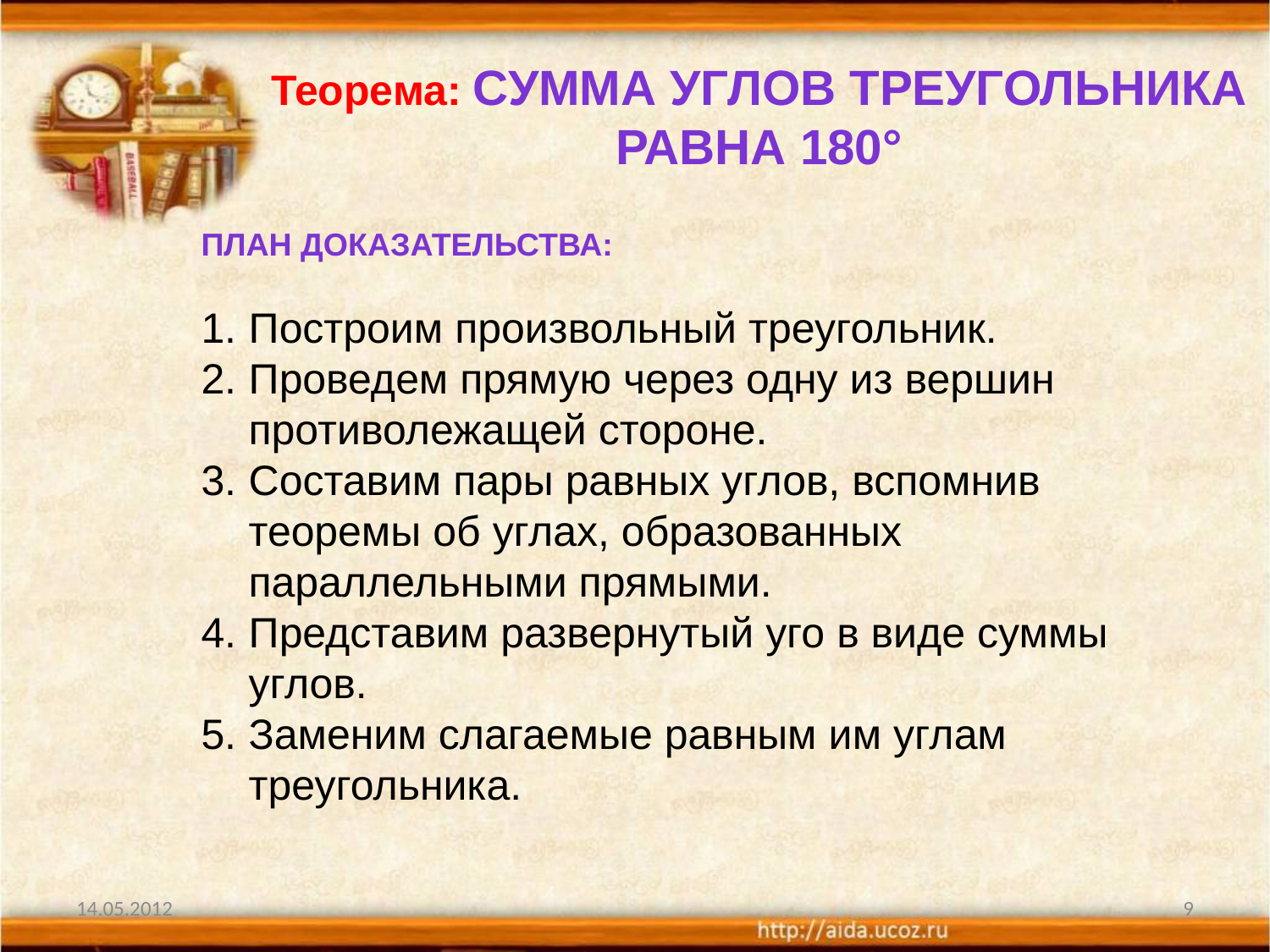

Теорема: Сумма углов треугольника равна 180°
План доказательства:

Построим произвольный треугольник.
Проведем прямую через одну из вершин противолежащей стороне.
Составим пары равных углов, вспомнив теоремы об углах, образованных параллельными прямыми.
Представим развернутый уго в виде суммы углов.
Заменим слагаемые равным им углам треугольника.

14.05.2012
9